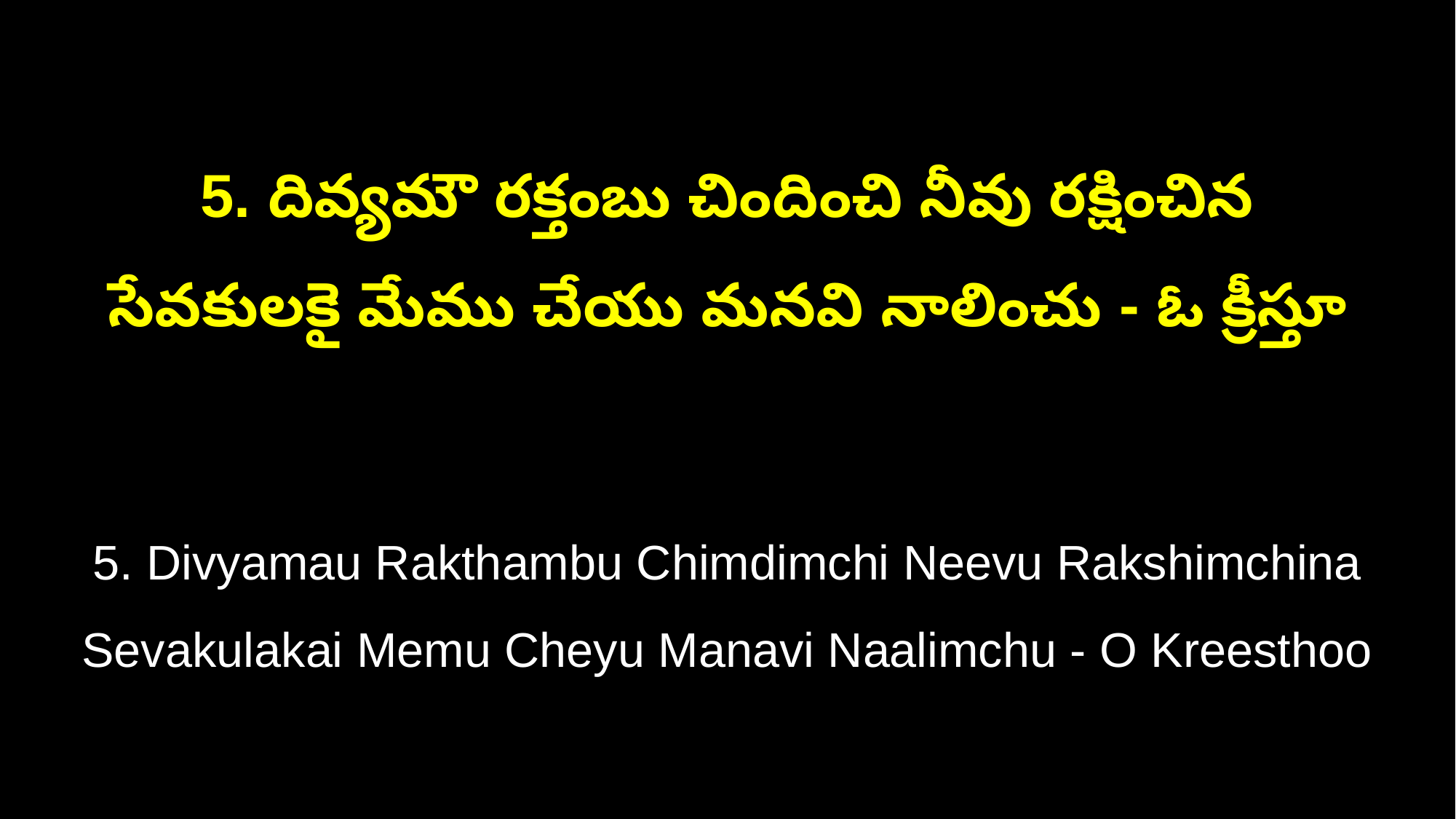

5. దివ్యమౌ రక్తంబు చిందించి నీవు రక్షించిన
సేవకులకై మేము చేయు మనవి నాలించు - ఓ క్రీస్తూ
5. Divyamau Rakthambu Chimdimchi Neevu Rakshimchina
Sevakulakai Memu Cheyu Manavi Naalimchu - O Kreesthoo